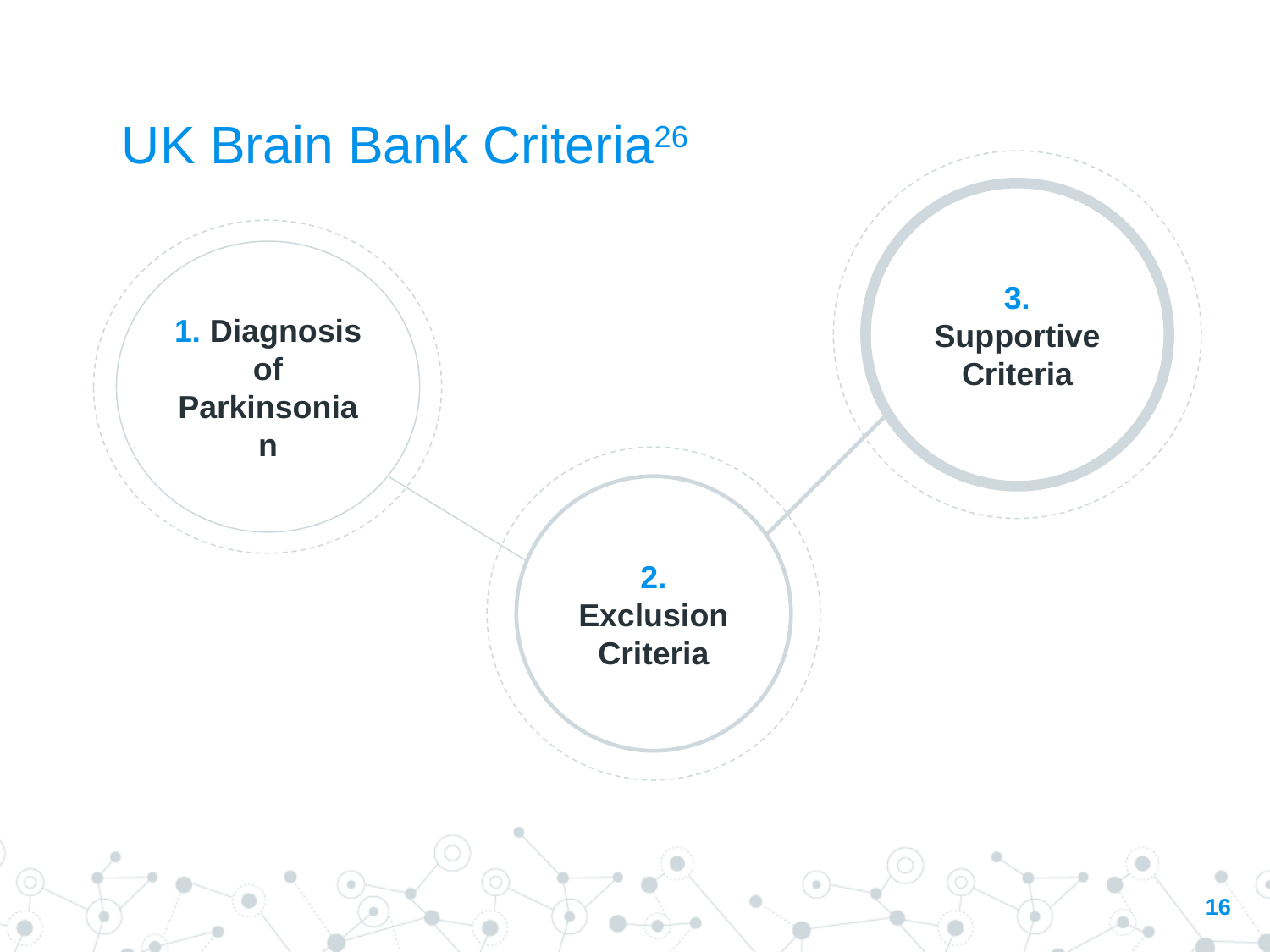

# UK Brain Bank Criteria26

3. Supportive Criteria

1. Diagnosis of Parkinsonian

2. Exclusion Criteria
16